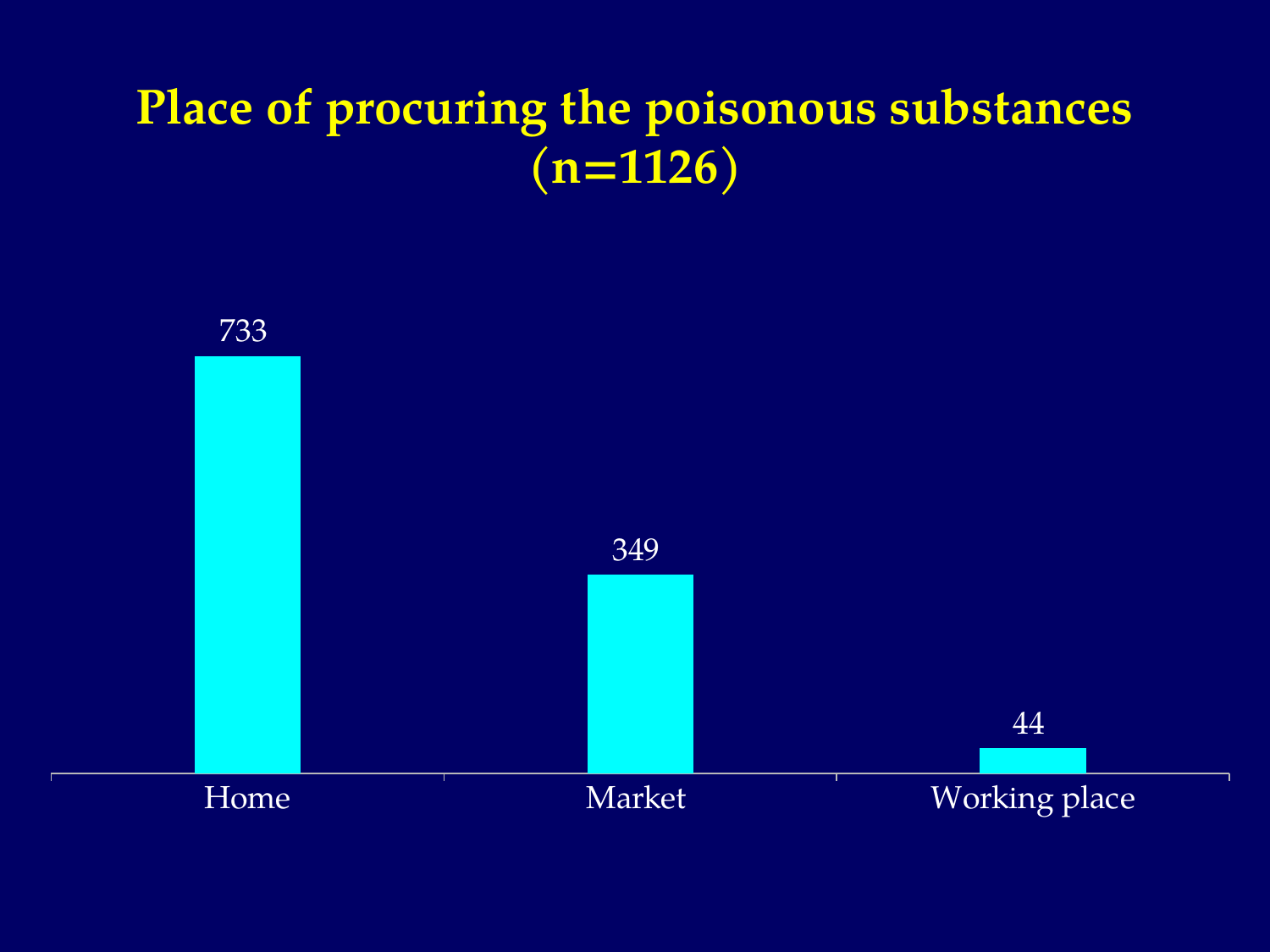

#
Place of procuring the poisonous substances (n=1126)

### Chart

| Category | Place of procuring the poisonous substances |
|---|---|
| Home | 0.6510000000000095 |
| Market  | 0.3100000000000024 |
| Working place | 0.039000000000000014 |